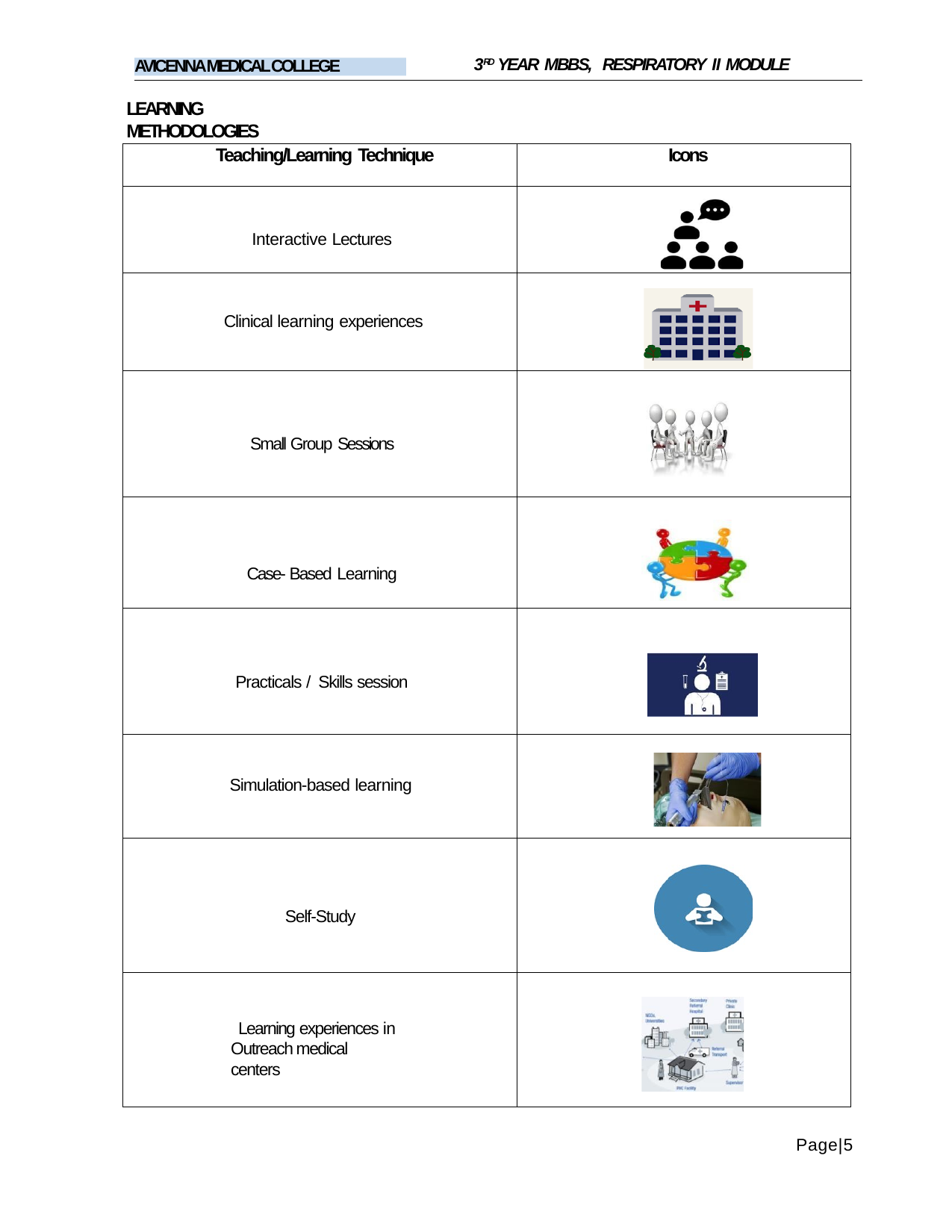

3RD YEAR MBBS,  RESPIRATORY II MODULE
AVICENNA MEDICAL COLLEGE

LEARNING METHODOLOGIES
| Teaching/Learning Technique | Icons |
| --- | --- |
| Interactive Lectures |  |
| Clinical learning experiences |  |
| Small Group Sessions |  |
| Case- Based Learning |  |
| Practicals / Skills session |  |
| Simulation-based learning |  |
| Self-Study |  |
| Learning experiences in Outreach medical centers |  |

Page|5